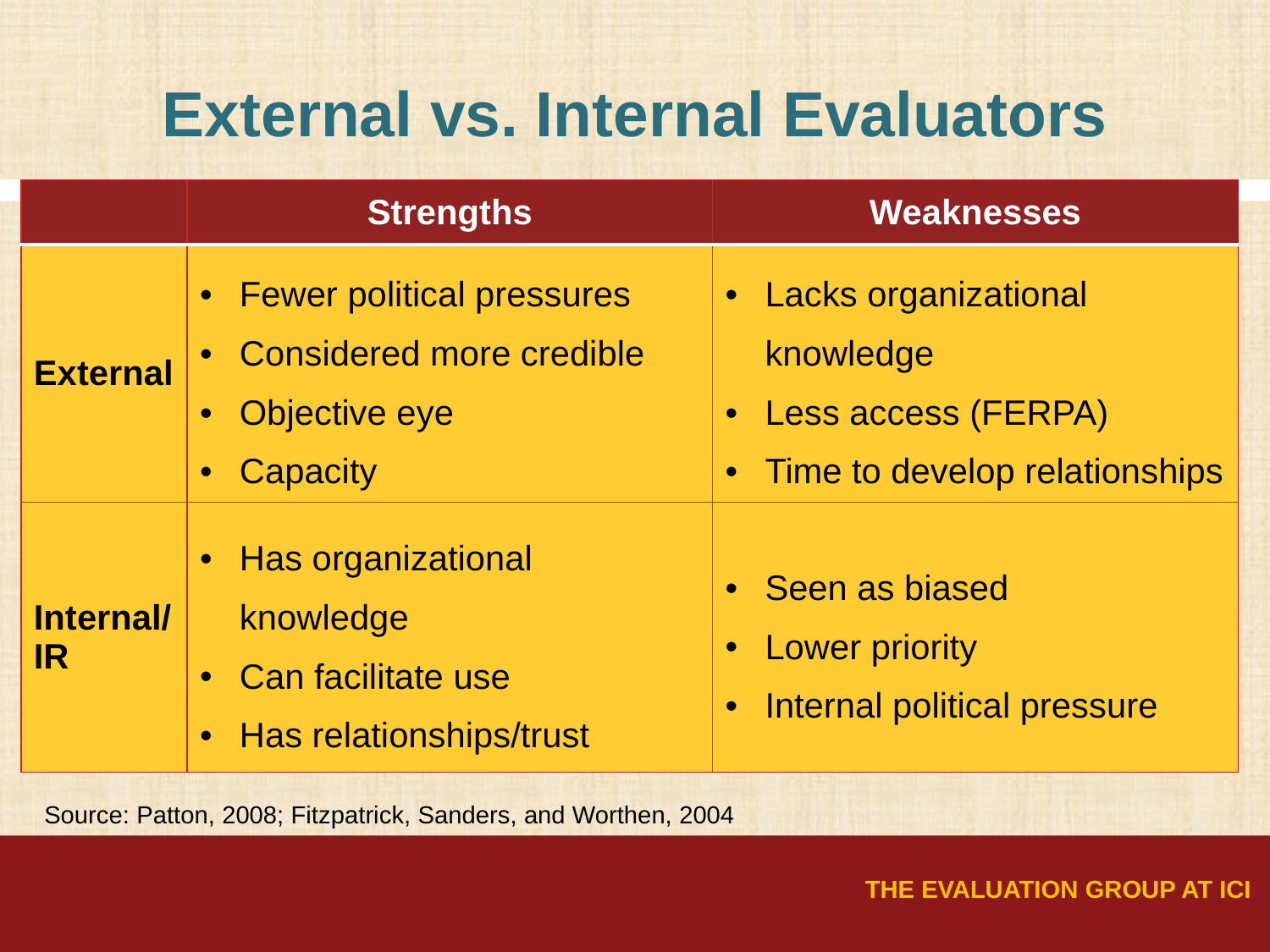

# External vs. Internal Evaluators
|  | Strengths | Weaknesses |
| --- | --- | --- |
| External | Fewer political pressures Considered more credible Objective eye Capacity | Lacks organizational knowledge Less access (FERPA) Time to develop relationships |
| Internal/ IR | Has organizational knowledge Can facilitate use Has relationships/trust | Seen as biased Lower priority Internal political pressure |
Source: Patton, 2008; Fitzpatrick, Sanders, and Worthen, 2004